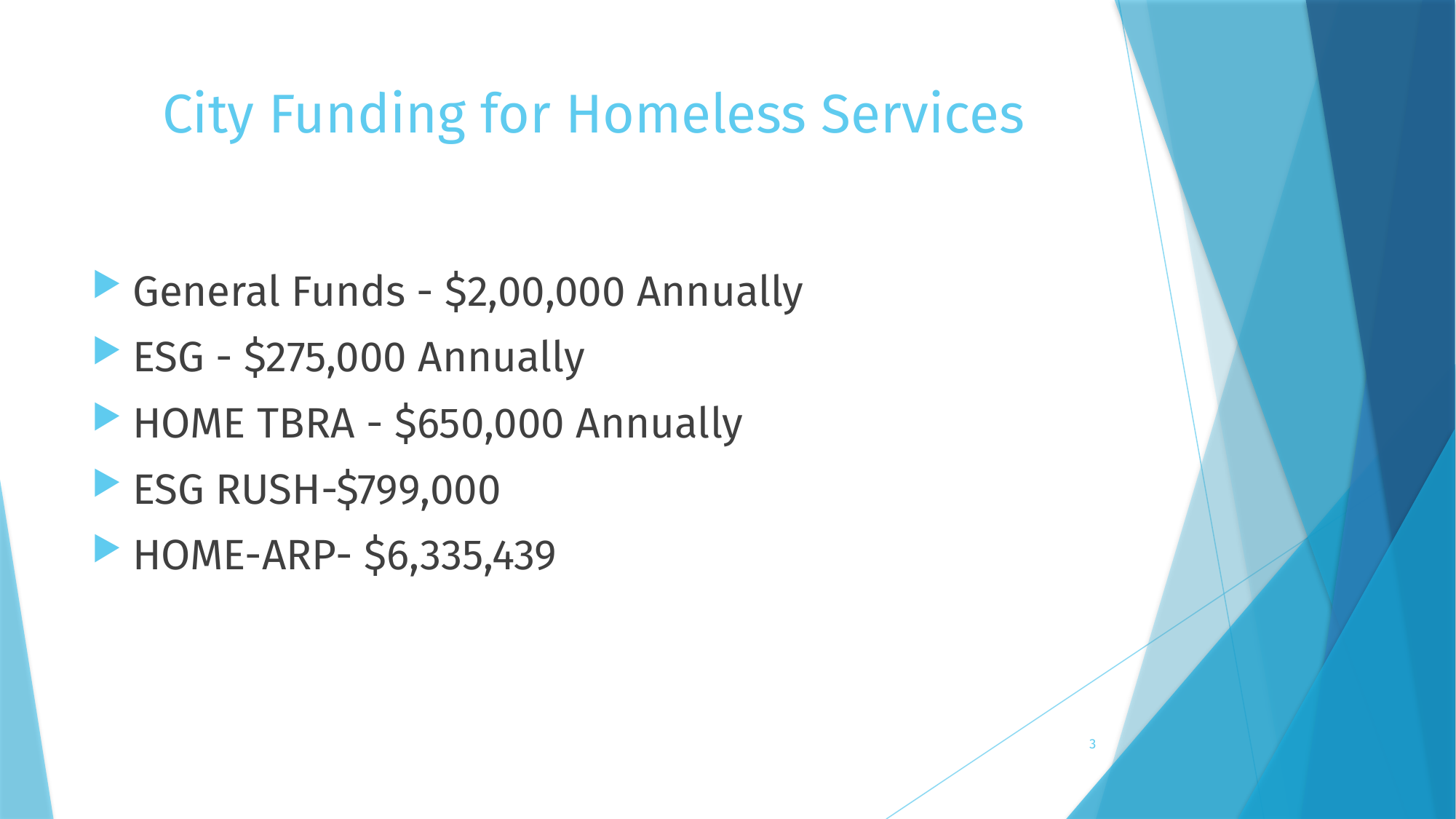

# City Funding for Homeless Services
General Funds - $2,00,000 Annually
ESG - $275,000 Annually
HOME TBRA - $650,000 Annually
ESG RUSH-$799,000
HOME-ARP- $6,335,439
3